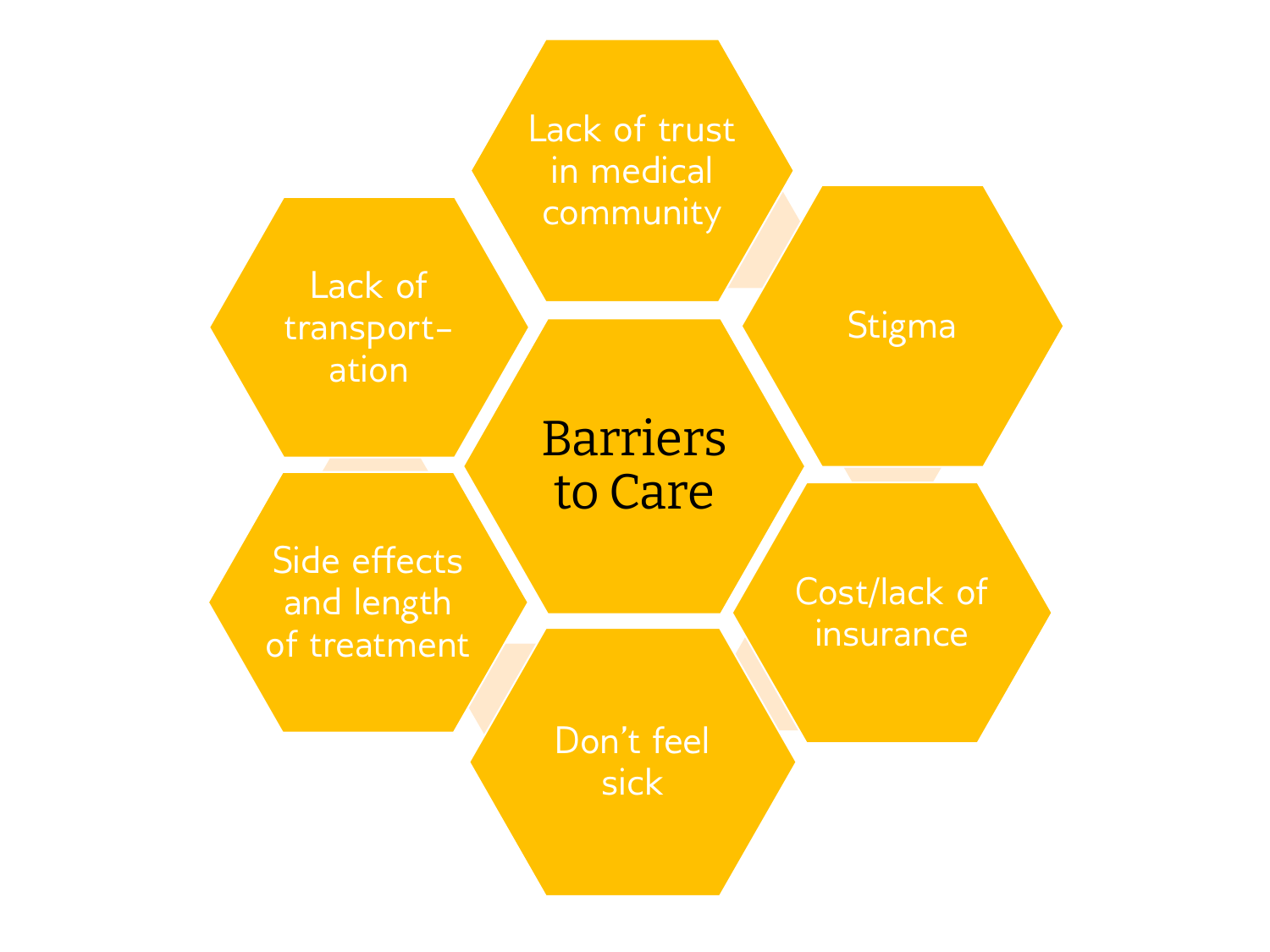

Barriers to Care
Lack of trust in medical community
Stigma
Cost/lack of insurance
Don’t feel sick
Side effects and length of treatment
Lack of transport–ation